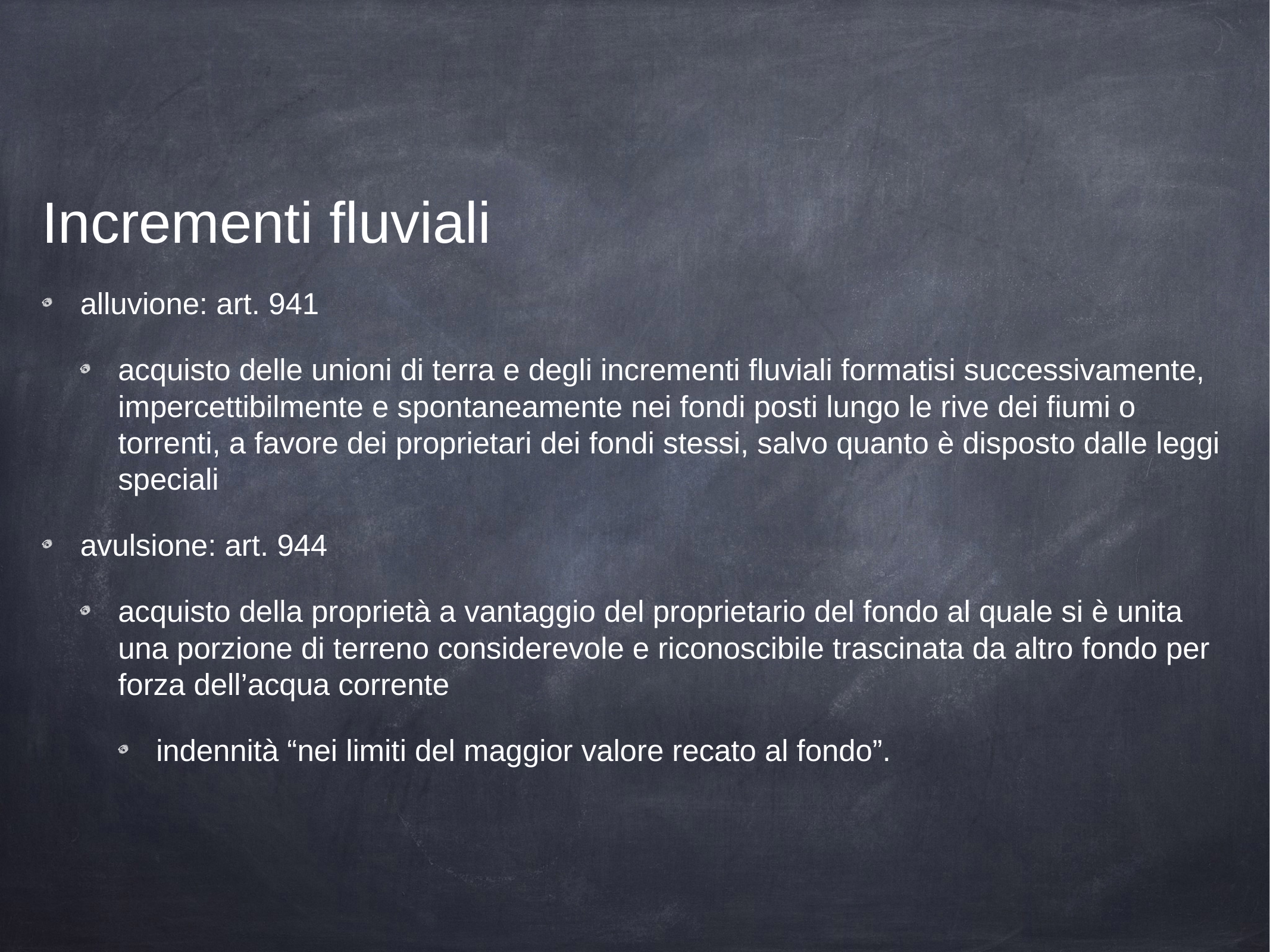

Incrementi fluviali
alluvione: art. 941
acquisto delle unioni di terra e degli incrementi fluviali formatisi successivamente, impercettibilmente e spontaneamente nei fondi posti lungo le rive dei fiumi o torrenti, a favore dei proprietari dei fondi stessi, salvo quanto è disposto dalle leggi speciali
avulsione: art. 944
acquisto della proprietà a vantaggio del proprietario del fondo al quale si è unita una porzione di terreno considerevole e riconoscibile trascinata da altro fondo per forza dell’acqua corrente
indennità “nei limiti del maggior valore recato al fondo”.